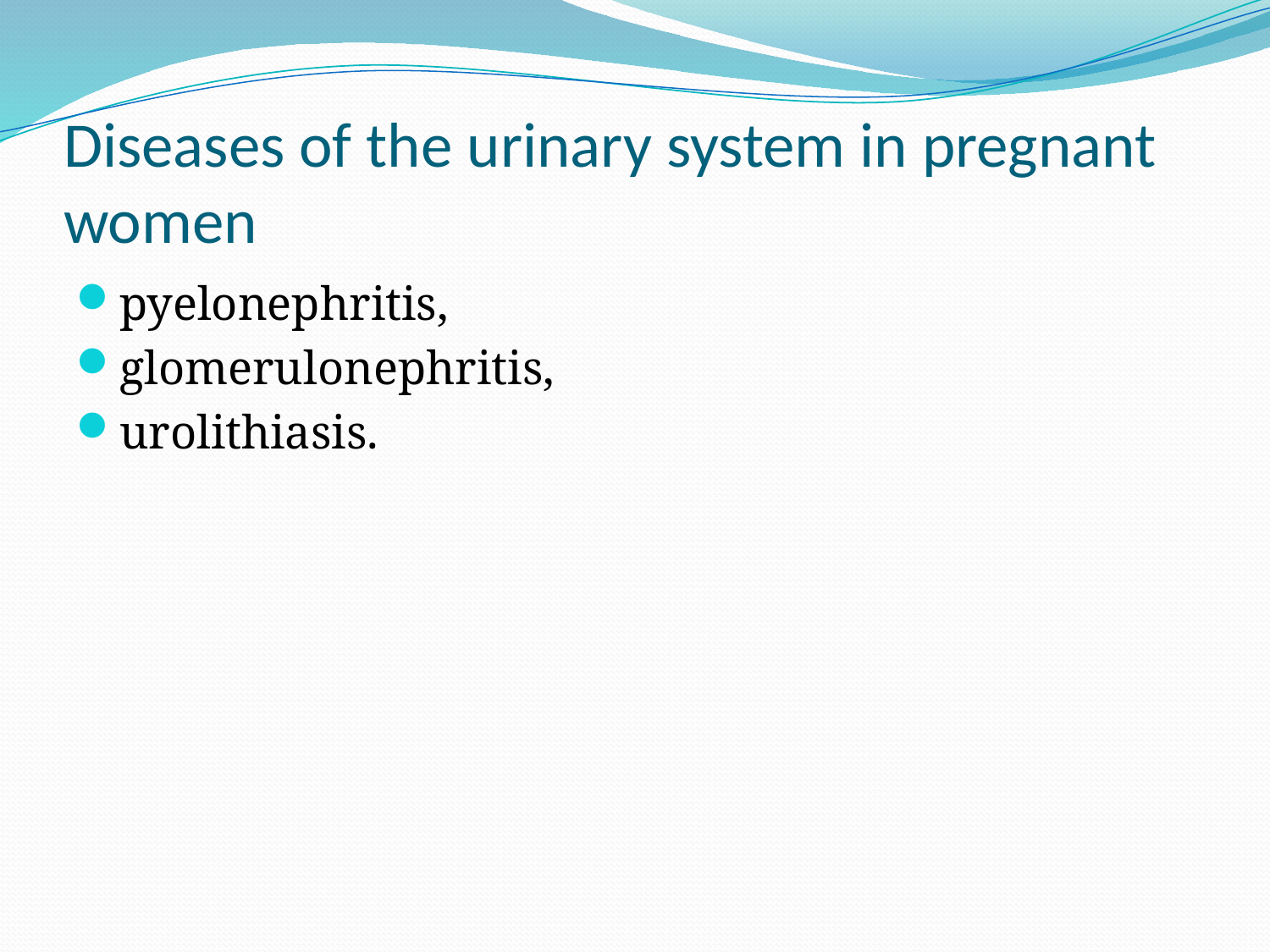

# Diseases of the urinary system in pregnant women
pyelonephritis,
glomerulonephritis,
urolithiasis.